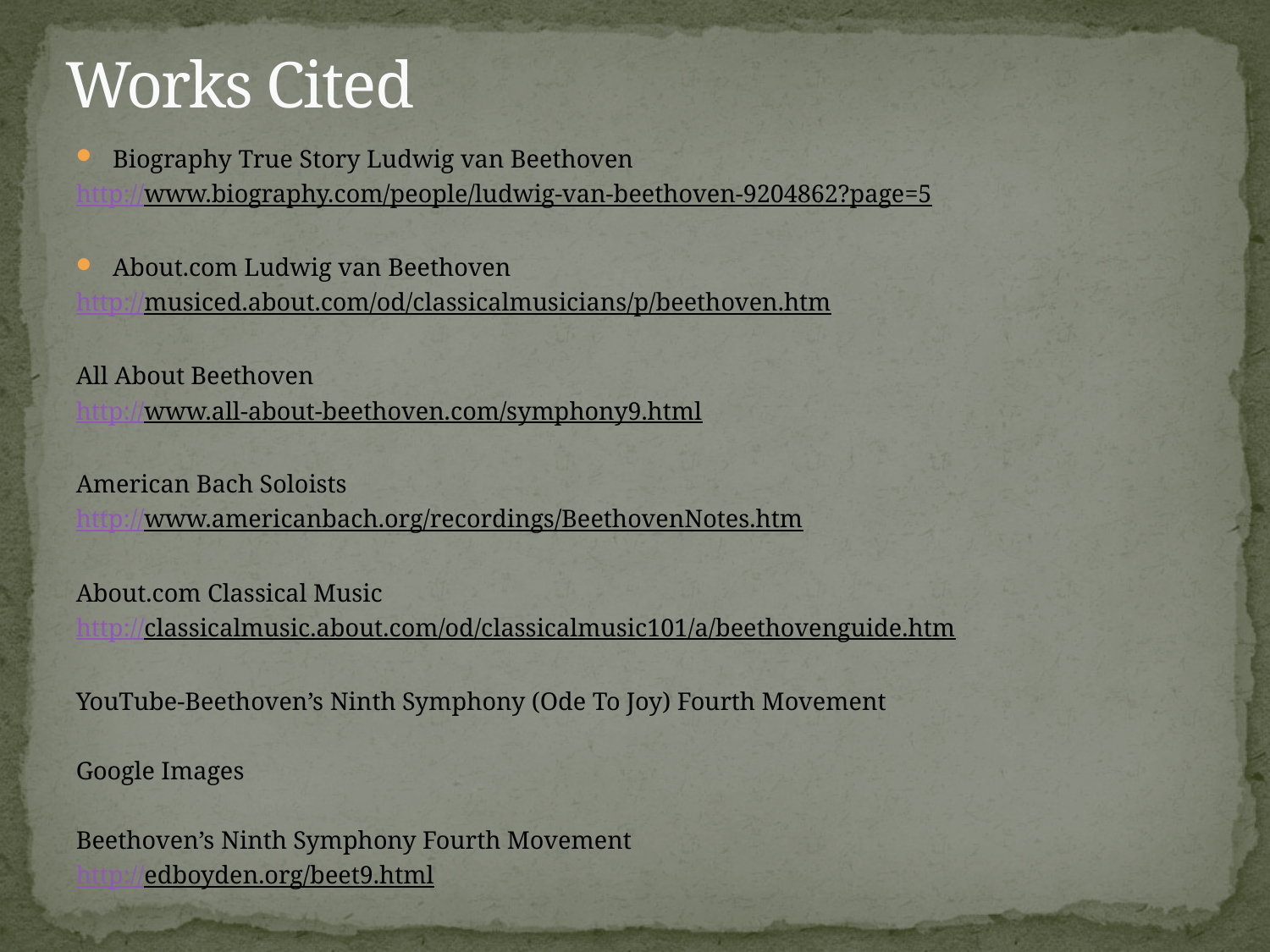

# Works Cited
Biography True Story Ludwig van Beethoven
http://www.biography.com/people/ludwig-van-beethoven-9204862?page=5

About.com Ludwig van Beethoven
http://musiced.about.com/od/classicalmusicians/p/beethoven.htm

All About Beethoven
http://www.all-about-beethoven.com/symphony9.html

American Bach Soloists
http://www.americanbach.org/recordings/BeethovenNotes.htm

About.com Classical Music
http://classicalmusic.about.com/od/classicalmusic101/a/beethovenguide.htm

YouTube-Beethoven’s Ninth Symphony (Ode To Joy) Fourth Movement

Google Images

Beethoven’s Ninth Symphony Fourth Movement
http://edboyden.org/beet9.html